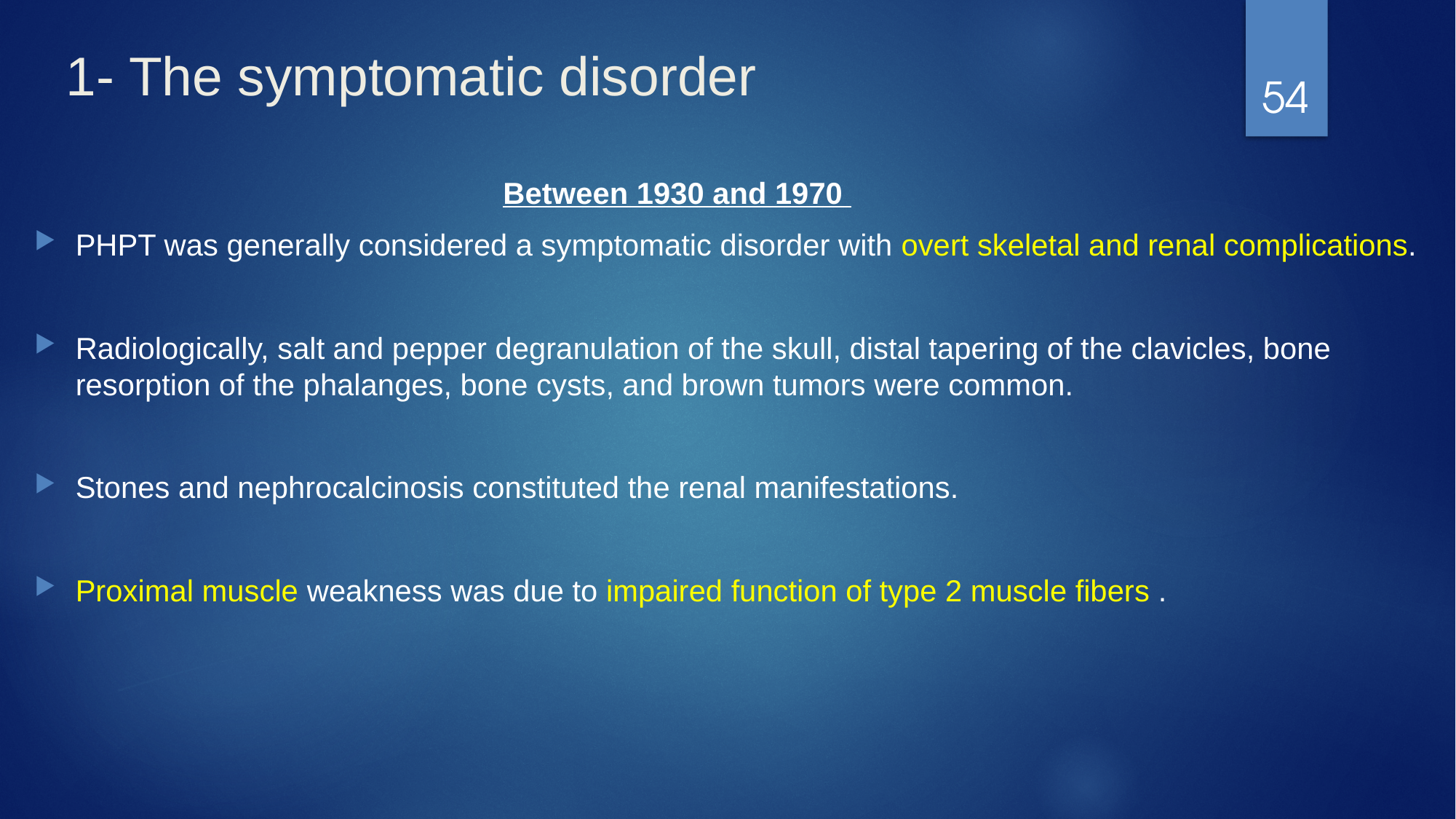

# 1- The symptomatic disorder
54
                                                        Between 1930 and 1970
PHPT was generally considered a symptomatic disorder with overt skeletal and renal complications.

Radiologically, salt and pepper degranulation of the skull, distal tapering of the clavicles, bone resorption of the phalanges, bone cysts, and brown tumors were common.

Stones and nephrocalcinosis constituted the renal manifestations.

Proximal muscle weakness was due to impaired function of type 2 muscle fibers .